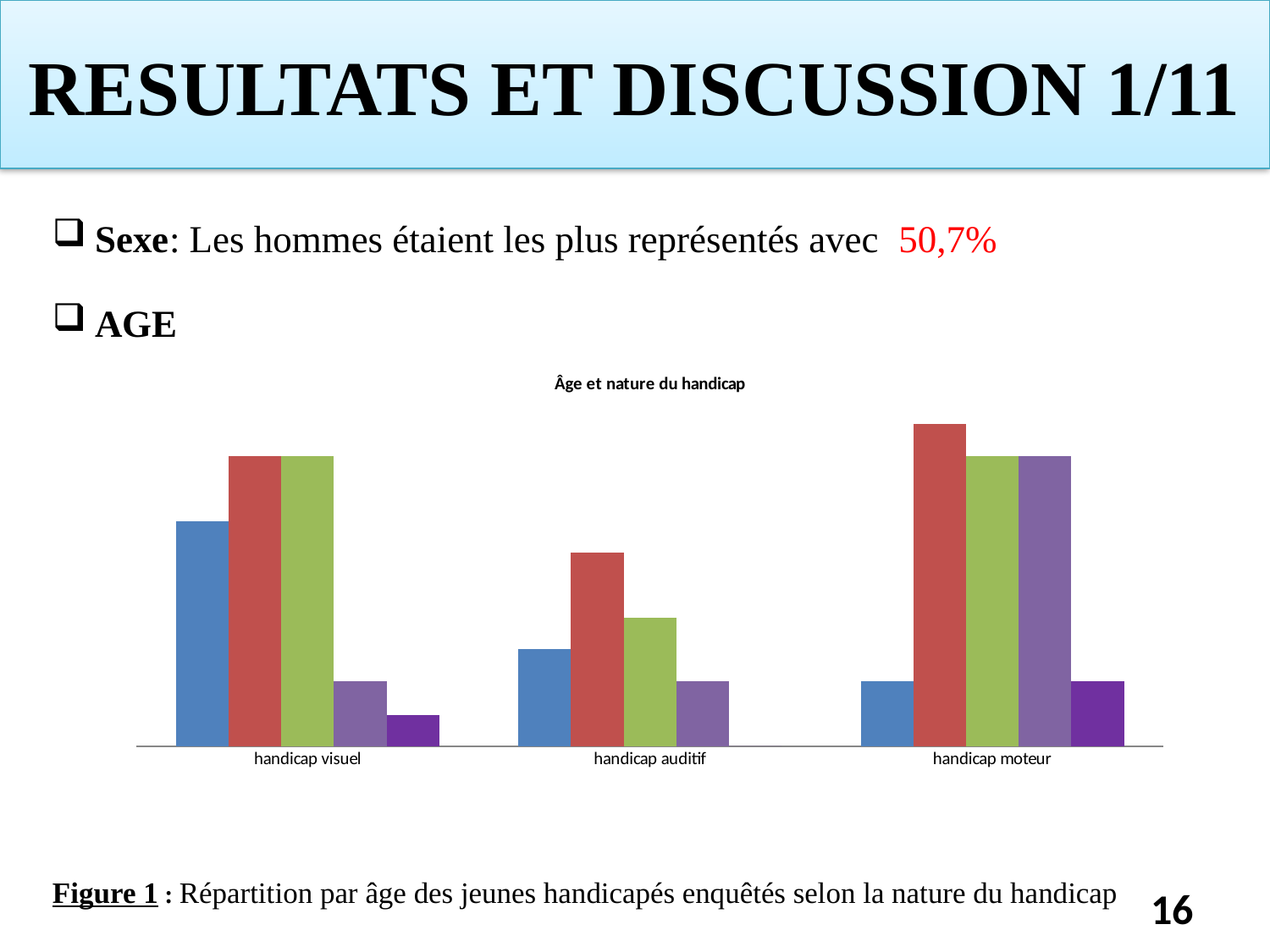

# RESULTATS ET DISCUSSION 1/11
Sexe: Les hommes étaient les plus représentés avec  50,7%
AGE

Figure 1 : Répartition par âge des jeunes handicapés enquêtés selon la nature du handicap

### Chart: Âge et nature du handicap

| Category | 16-19 ans | 20-23 ans | 24-27 ans | 28-31 ans | 32-35 ans |
|---|---|---|---|---|---|
| handicap visuel | 0.093 | 0.12 | 0.12 | 0.027 | 0.013 |
| handicap auditif | 0.04 | 0.08 | 0.053 | 0.027 | 0.0 |
| handicap moteur | 0.027 | 0.133 | 0.12 | 0.12 | 0.027 |

### Chart

| Category |
|---|
16